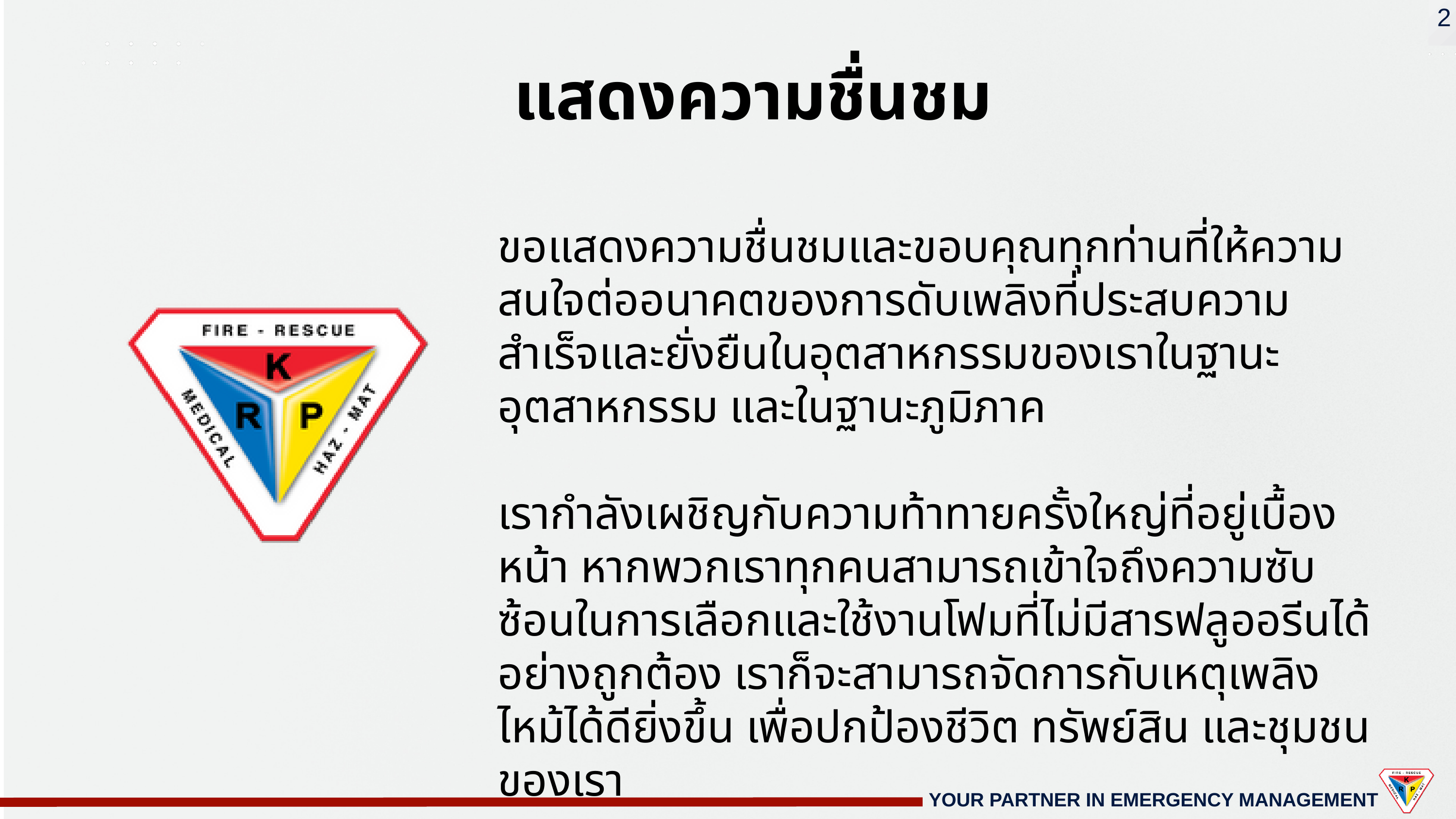

2

แสดงความชื่นชม
ขอแสดงความชื่นชมและขอบคุณทุกท่านที่ให้ความสนใจต่ออนาคตของการดับเพลิงที่ประสบความสำเร็จและยั่งยืนในอุตสาหกรรมของเราในฐานะอุตสาหกรรม และในฐานะภูมิภาค
เรากำลังเผชิญกับความท้าทายครั้งใหญ่ที่อยู่เบื้องหน้า หากพวกเราทุกคนสามารถเข้าใจถึงความซับซ้อนในการเลือกและใช้งานโฟมที่ไม่มีสารฟลูออรีนได้อย่างถูกต้อง เราก็จะสามารถจัดการกับเหตุเพลิงไหม้ได้ดียิ่งขึ้น เพื่อปกป้องชีวิต ทรัพย์สิน และชุมชนของเรา

YOUR PARTNER IN EMERGENCY MANAGEMENT